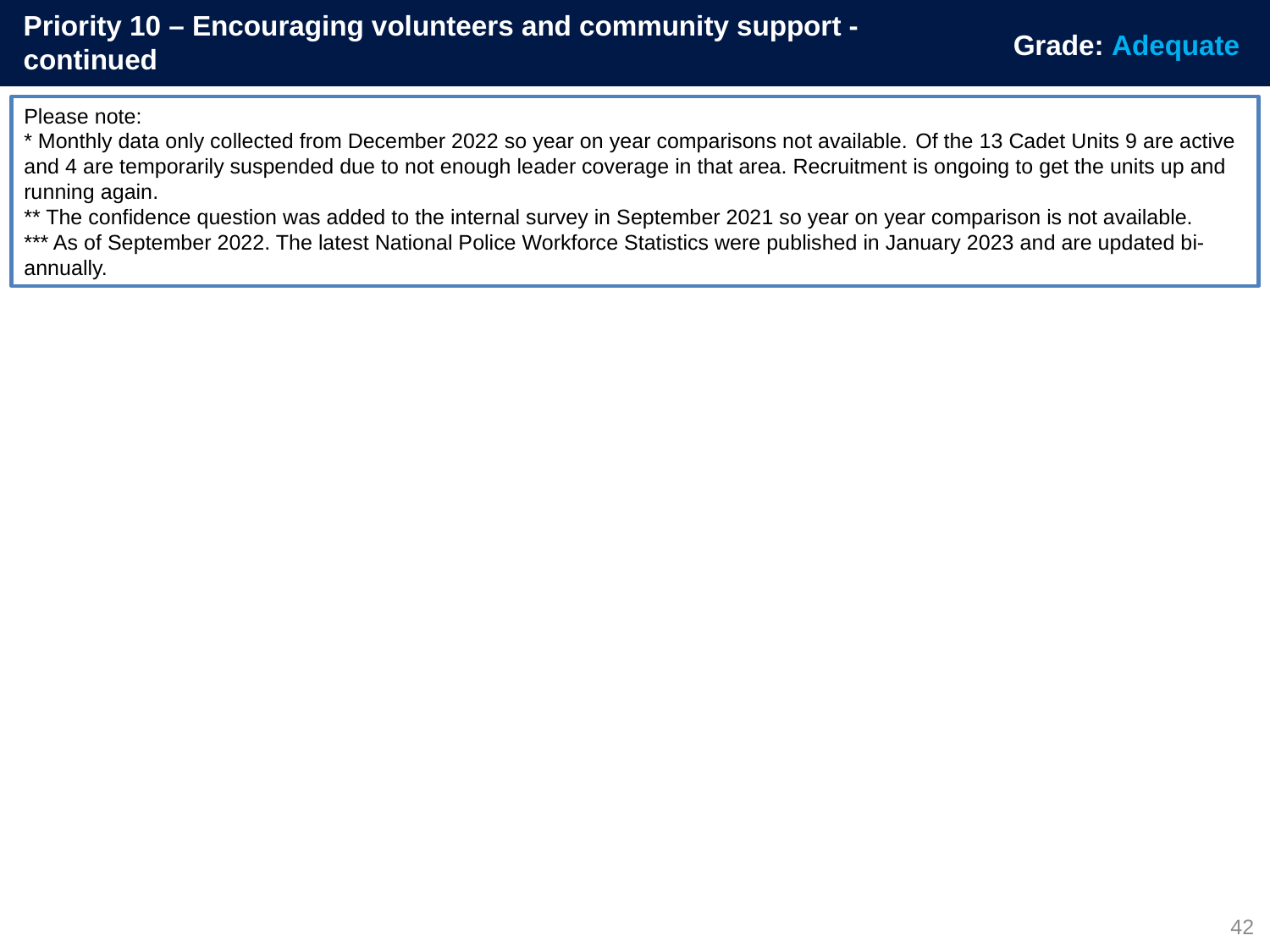

Priority 10 – Encouraging volunteers and community support - continued
Grade: Adequate
Please note:
* Monthly data only collected from December 2022 so year on year comparisons not available. Of the 13 Cadet Units 9 are active and 4 are temporarily suspended due to not enough leader coverage in that area. Recruitment is ongoing to get the units up and running again.
** The confidence question was added to the internal survey in September 2021 so year on year comparison is not available.
*** As of September 2022. The latest National Police Workforce Statistics were published in January 2023 and are updated bi-annually.
42